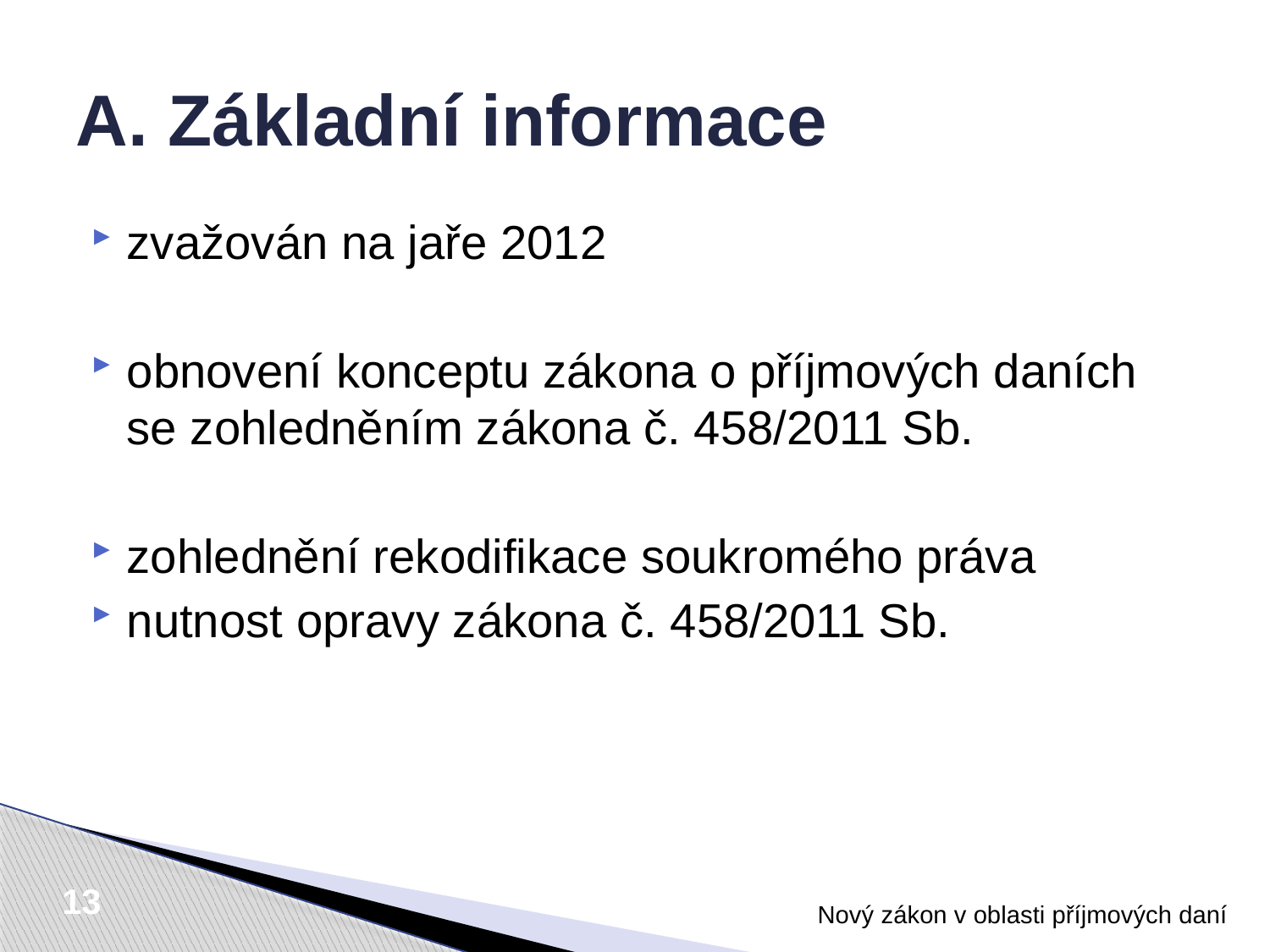

# A. Základní informace
zvažován na jaře 2012

obnovení konceptu zákona o příjmových daních se zohledněním zákona č. 458/2011 Sb.

zohlednění rekodifikace soukromého práva
nutnost opravy zákona č. 458/2011 Sb.

Nový zákon v oblasti příjmových daní
13